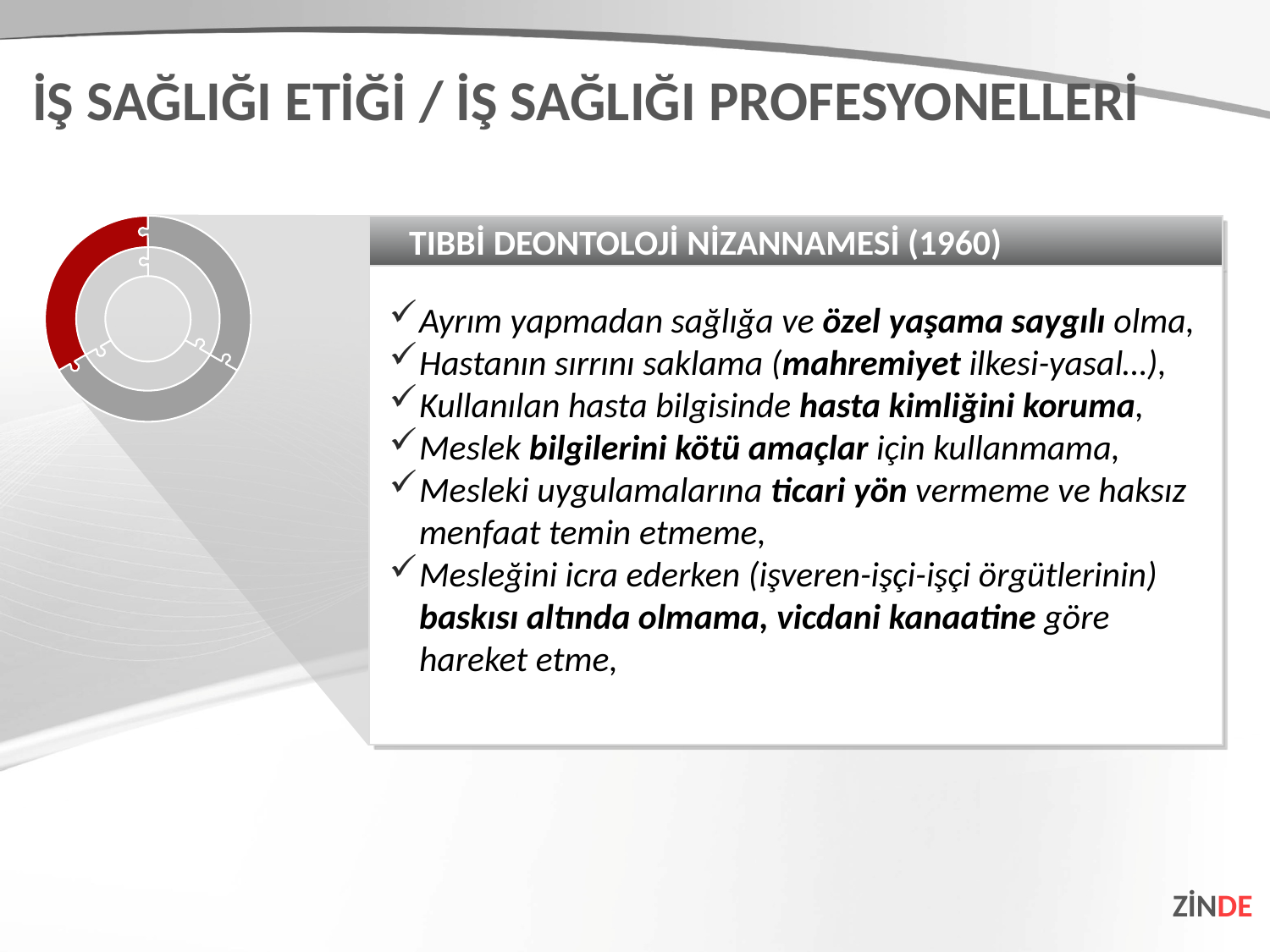

İŞ SAĞLIĞI ETİĞİ / İŞ SAĞLIĞI PROFESYONELLERİ

TIBBİ DEONTOLOJİ NİZANNAMESİ (1960)

Ayrım yapmadan sağlığa ve özel yaşama saygılı olma,
Hastanın sırrını saklama (mahremiyet ilkesi-yasal…),
Kullanılan hasta bilgisinde hasta kimliğini koruma,
Meslek bilgilerini kötü amaçlar için kullanmama,
Mesleki uygulamalarına ticari yön vermeme ve haksız menfaat temin etmeme,
Mesleğini icra ederken (işveren-işçi-işçi örgütlerinin) baskısı altında olmama, vicdani kanaatine göre hareket etme,

ZİNDE